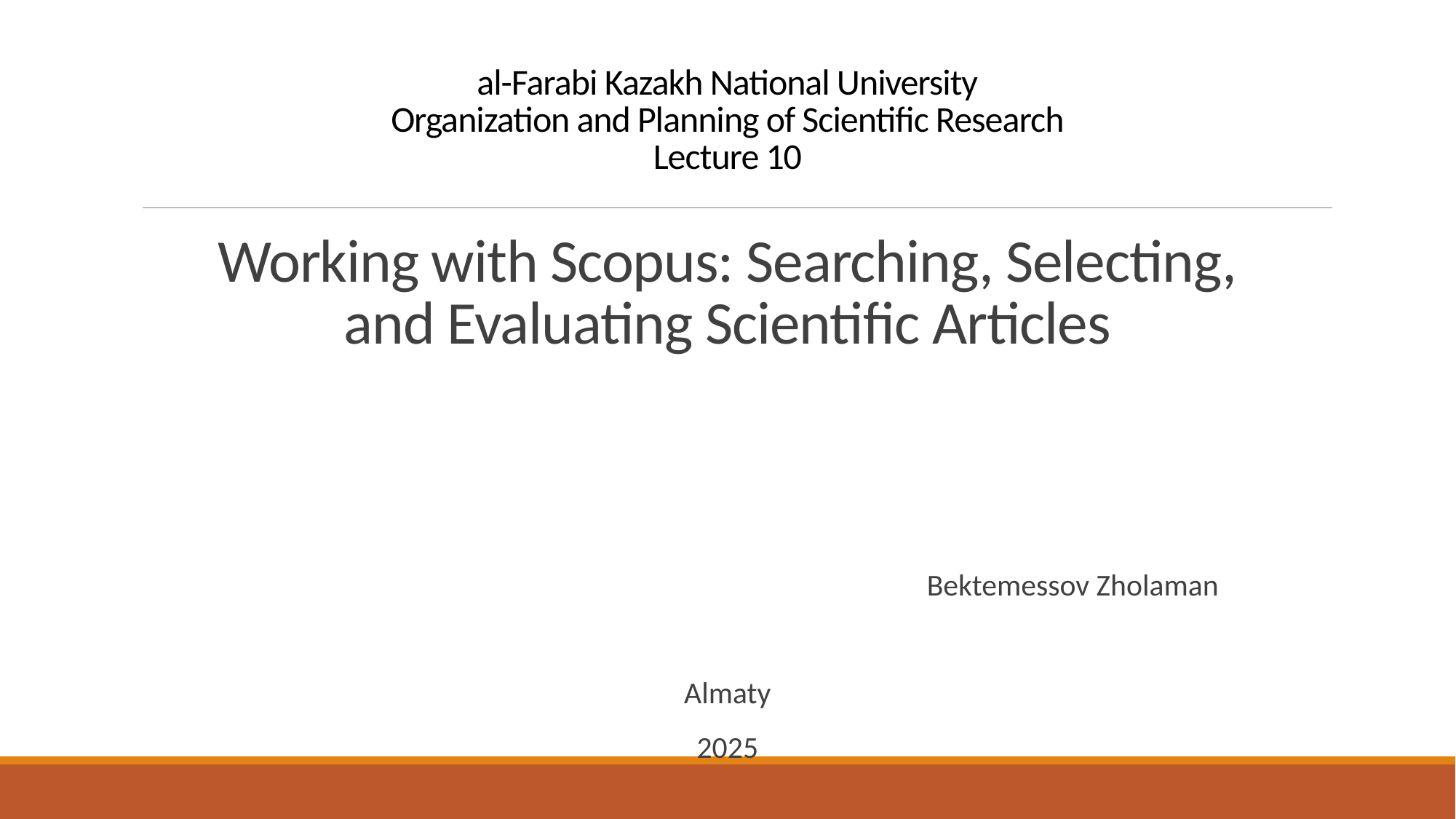

# al-Farabi Kazakh National University Organization and Planning of Scientific Research Lecture 10 Working with Scopus: Searching, Selecting, and Evaluating Scientific Articles
Bektemessov Zholaman

Almaty
2025